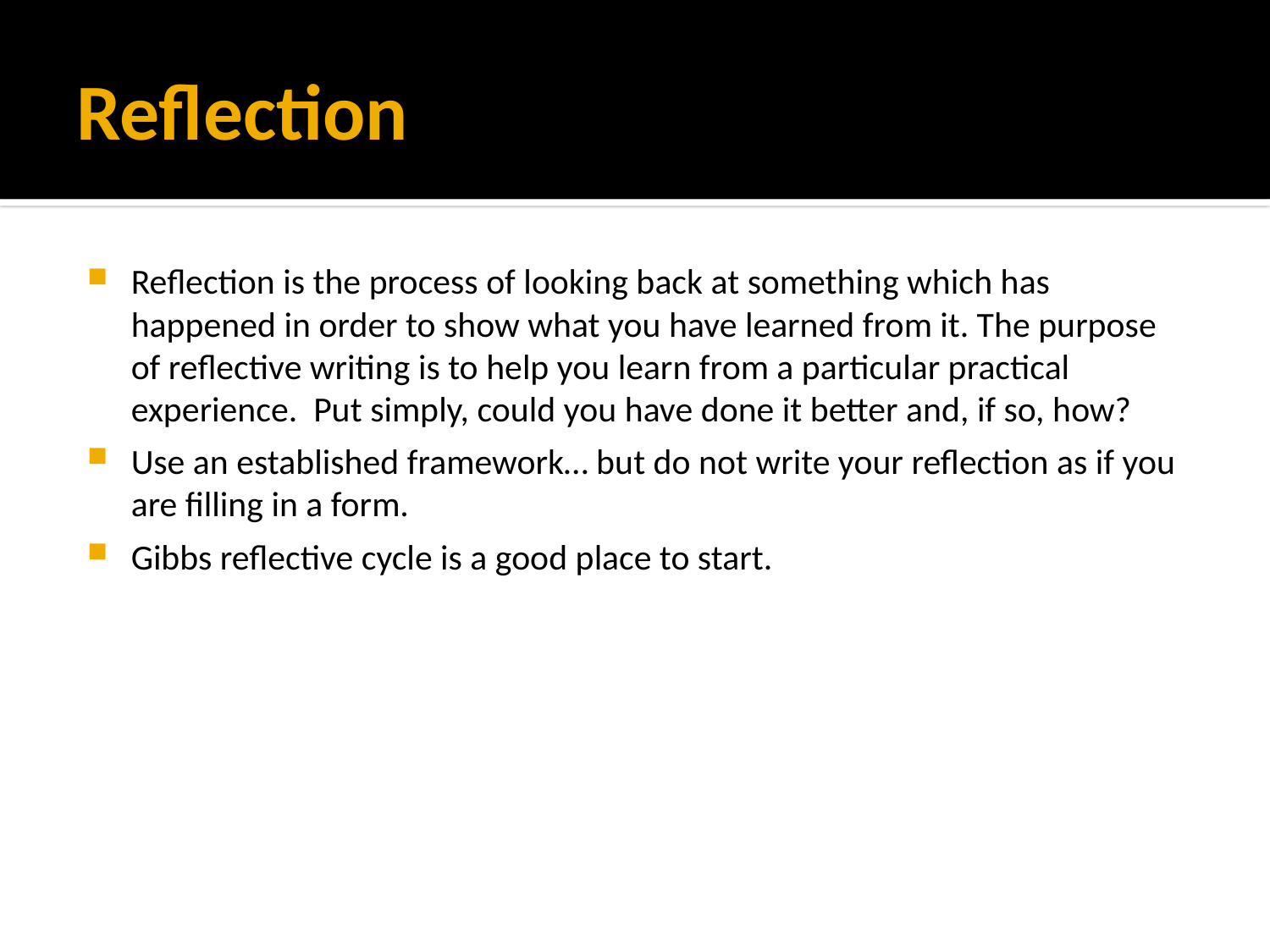

# Reflection
Reflection is the process of looking back at something which has happened in order to show what you have learned from it. The purpose of reflective writing is to help you learn from a particular practical experience.  Put simply, could you have done it better and, if so, how?
Use an established framework… but do not write your reflection as if you are filling in a form.
Gibbs reflective cycle is a good place to start.